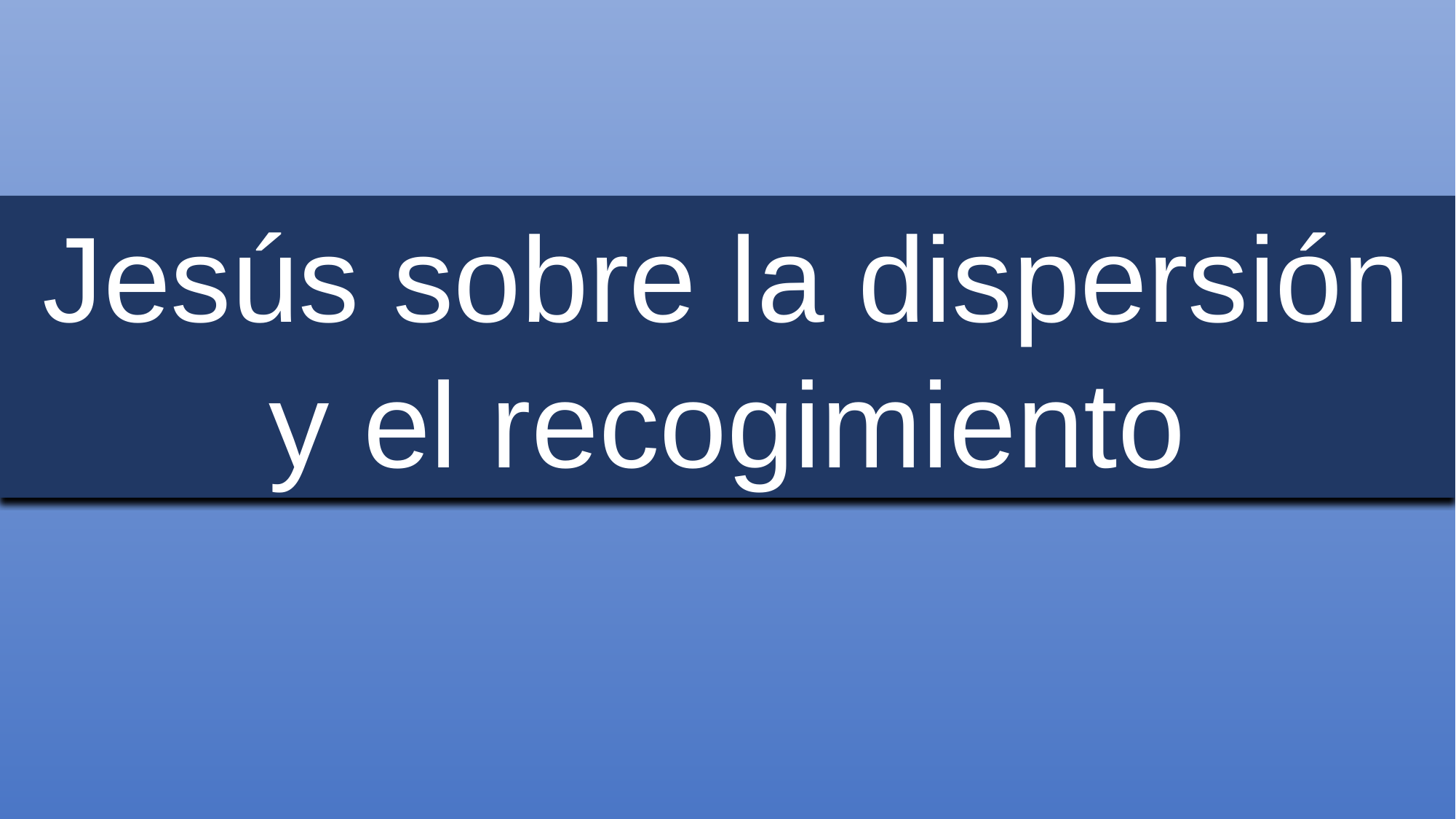

Jesús sobre la dispersión y el recogimiento